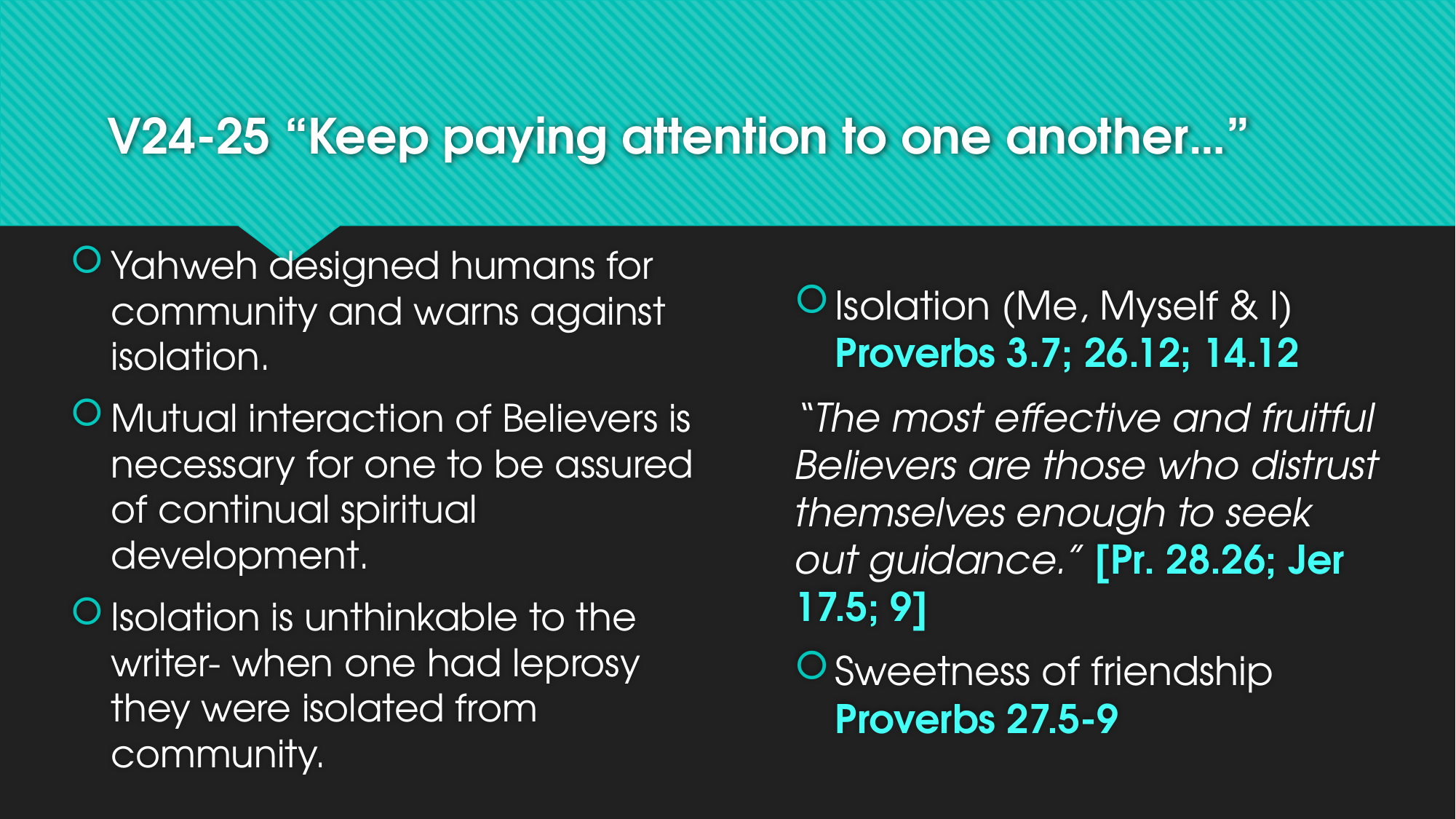

# V24-25 “Keep paying attention to one another…”
Yahweh designed humans for community and warns against isolation.
Mutual interaction of Believers is necessary for one to be assured of continual spiritual development.
Isolation is unthinkable to the writer- when one had leprosy they were isolated from community.
Isolation (Me, Myself & I) Proverbs 3.7; 26.12; 14.12
“The most effective and fruitful Believers are those who distrust themselves enough to seek out guidance.” [Pr. 28.26; Jer 17.5; 9]
Sweetness of friendship Proverbs 27.5-9